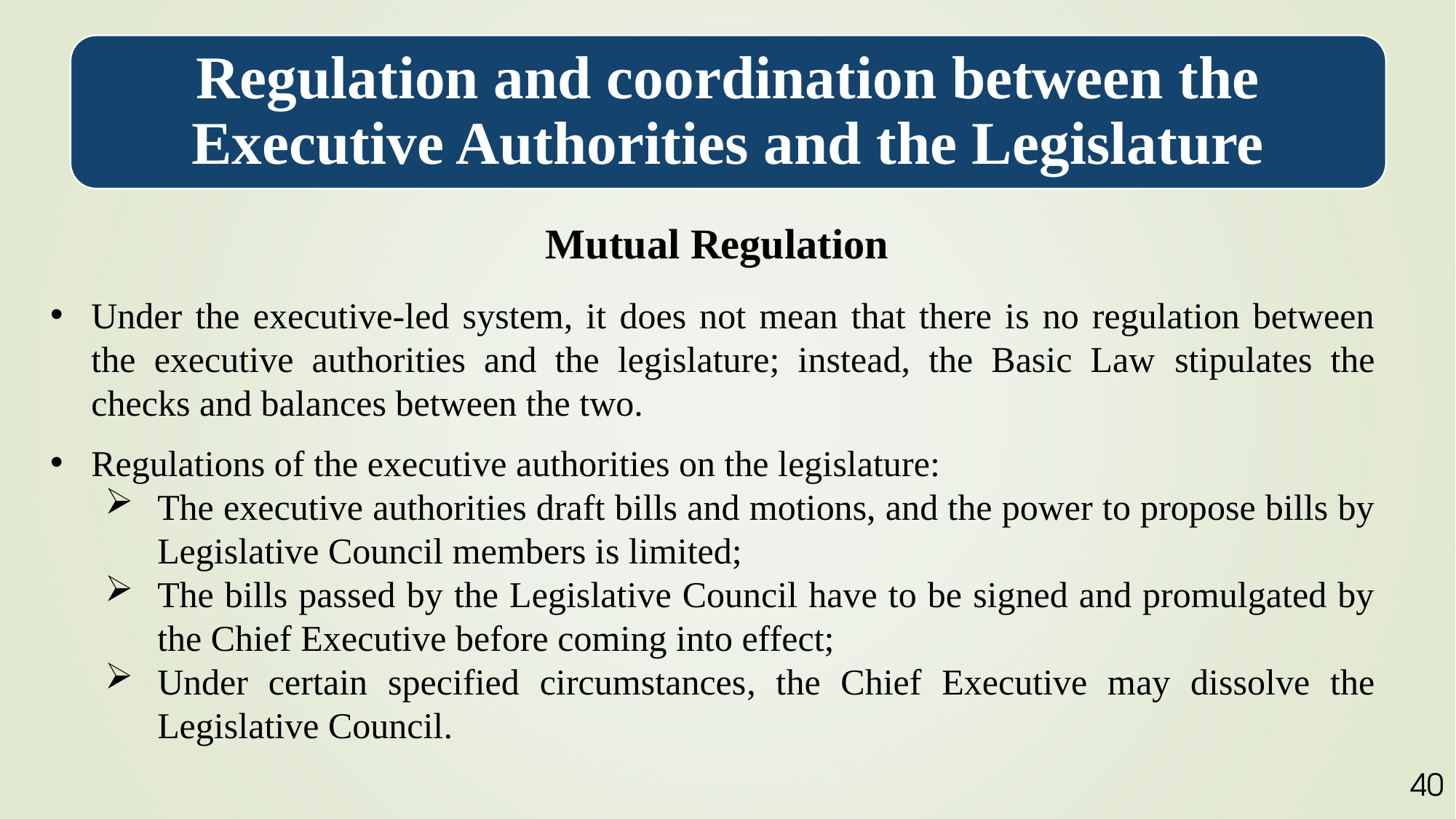

Regulation and coordination between the Executive Authorities and the Legislature
Mutual Regulation
Under the executive-led system, it does not mean that there is no regulation between the executive authorities and the legislature; instead, the Basic Law stipulates the checks and balances between the two.
Regulations of the executive authorities on the legislature:
The executive authorities draft bills and motions, and the power to propose bills by Legislative Council members is limited;
The bills passed by the Legislative Council have to be signed and promulgated by the Chief Executive before coming into effect;
Under certain specified circumstances, the Chief Executive may dissolve the Legislative Council.
40